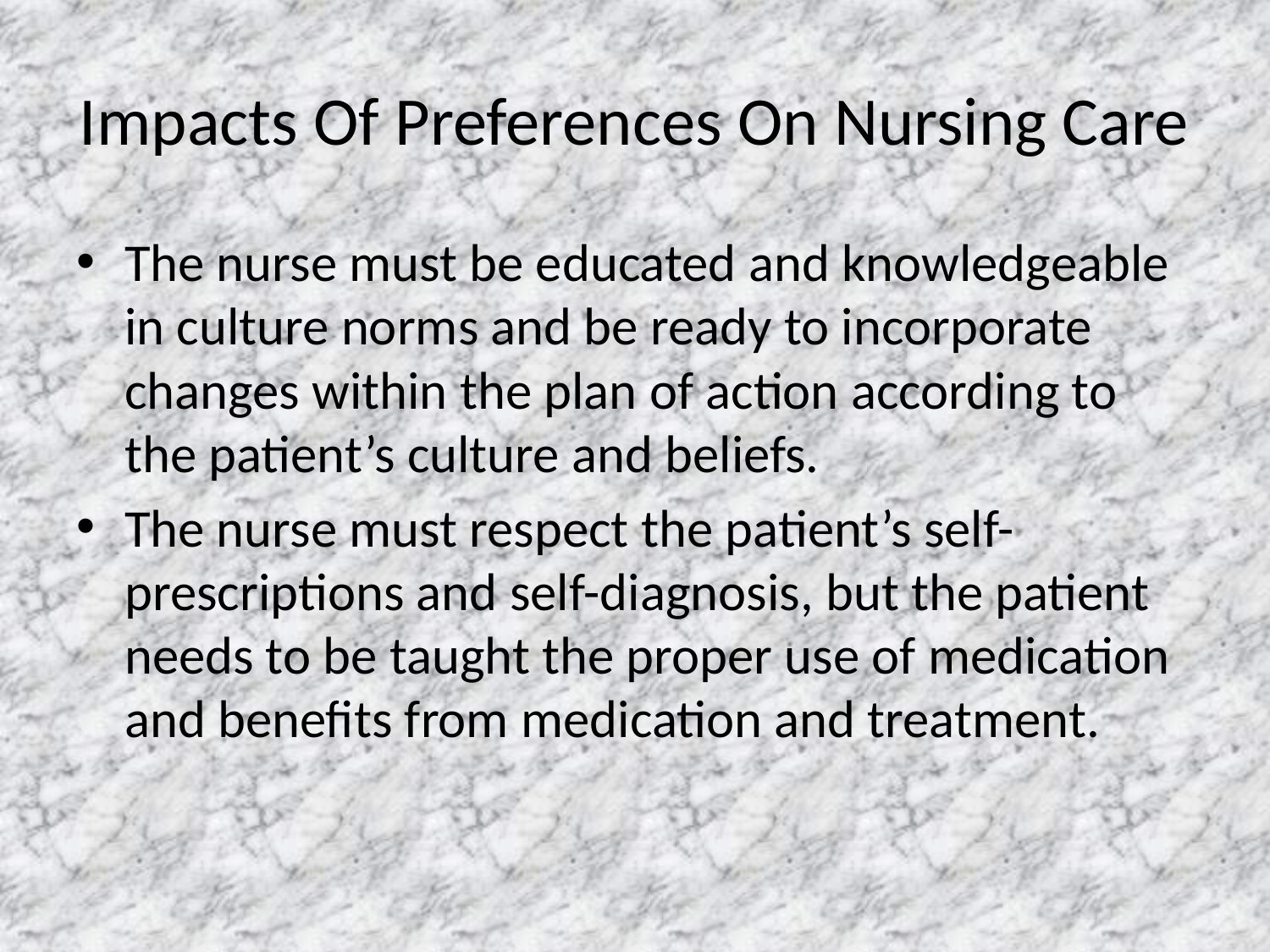

# Impacts Of Preferences On Nursing Care
The nurse must be educated and knowledgeable in culture norms and be ready to incorporate changes within the plan of action according to the patient’s culture and beliefs.
The nurse must respect the patient’s self-prescriptions and self-diagnosis, but the patient needs to be taught the proper use of medication and benefits from medication and treatment.